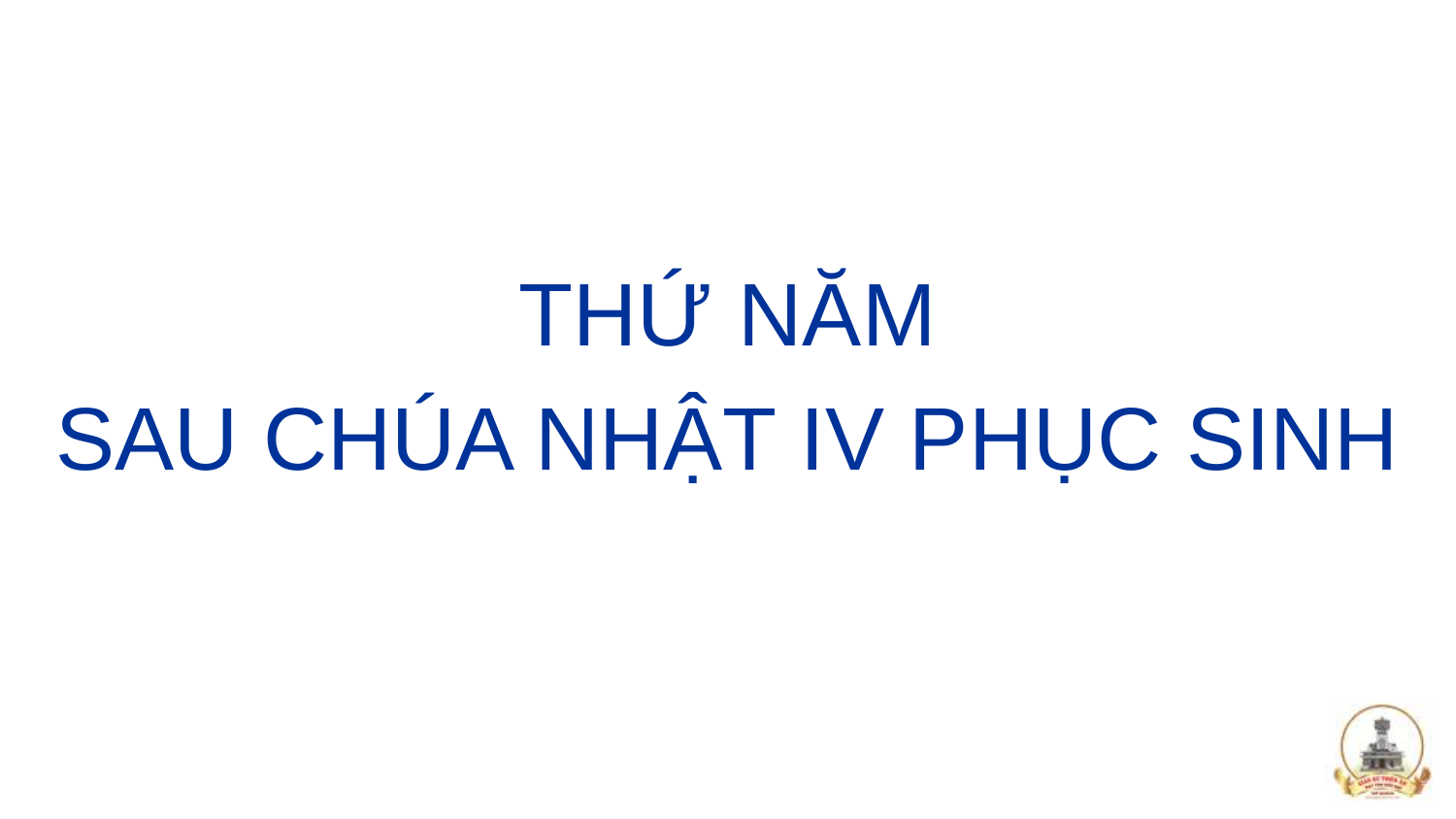

THỨ NĂM
SAU CHÚA NHẬT IV PHỤC SINH